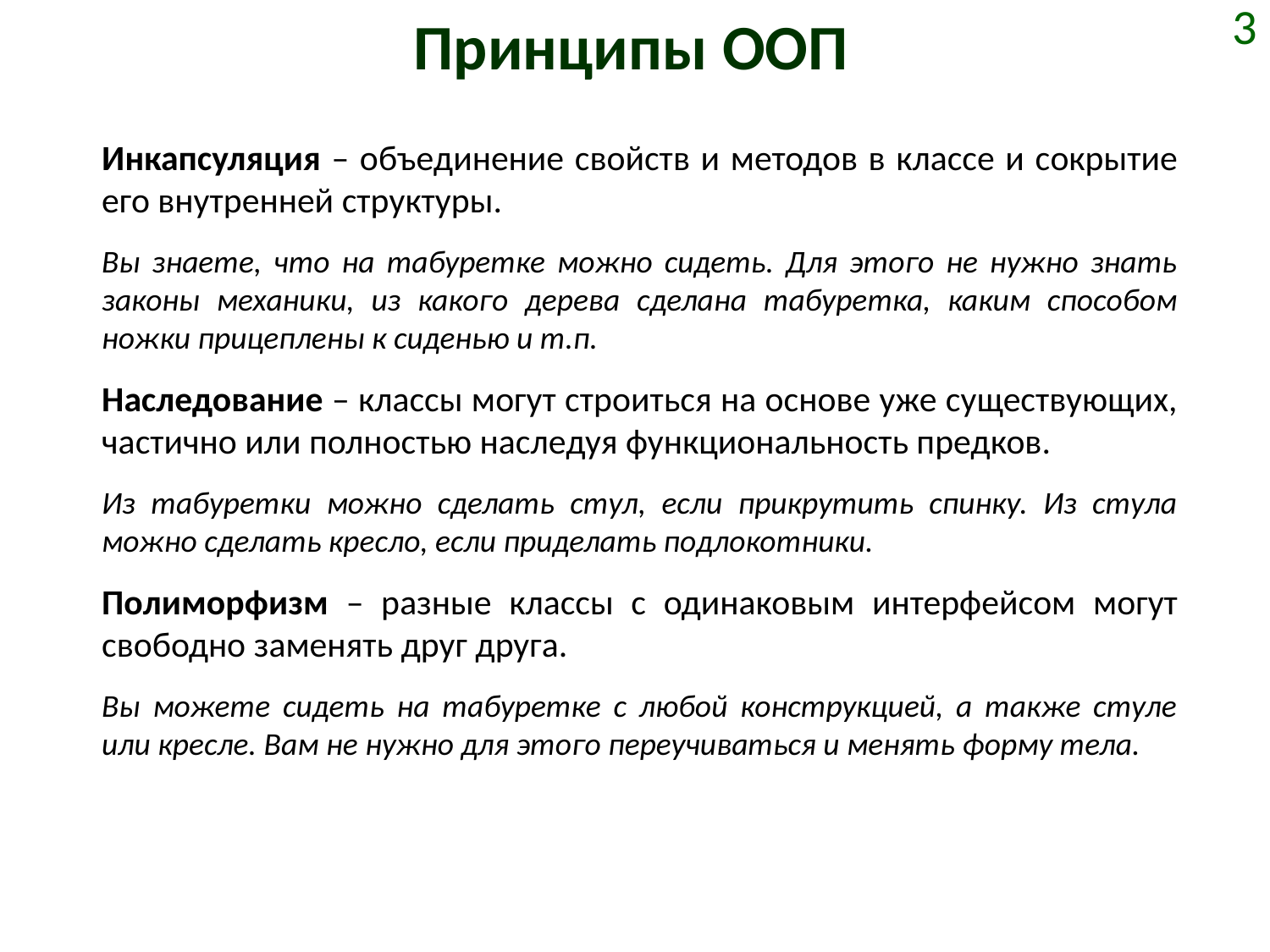

# Принципы ООП
3
Инкапсуляция – объединение свойств и методов в классе и сокрытие его внутренней структуры.
Вы знаете, что на табуретке можно сидеть. Для этого не нужно знать законы механики, из какого дерева сделана табуретка, каким способом ножки прицеплены к сиденью и т.п.
Наследование – классы могут строиться на основе уже существующих, частично или полностью наследуя функциональность предков.
Из табуретки можно сделать стул, если прикрутить спинку. Из стула можно сделать кресло, если приделать подлокотники.
Полиморфизм – разные классы с одинаковым интерфейсом могут свободно заменять друг друга.
Вы можете сидеть на табуретке с любой конструкцией, а также стуле или кресле. Вам не нужно для этого переучиваться и менять форму тела.